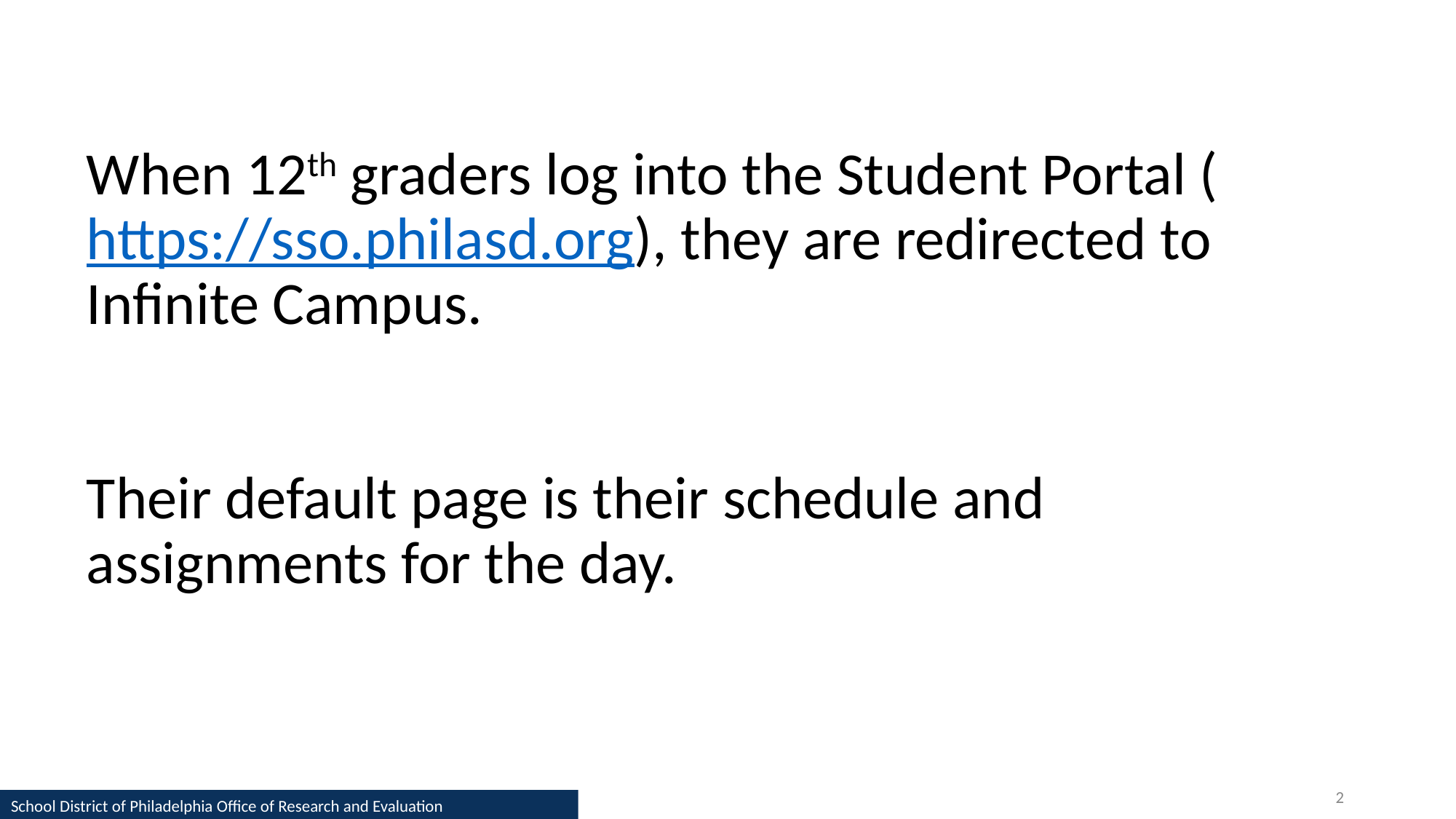

# When 12th graders log into the Student Portal (https://sso.philasd.org), they are redirected to Infinite Campus. Their default page is their schedule and assignments for the day.
2